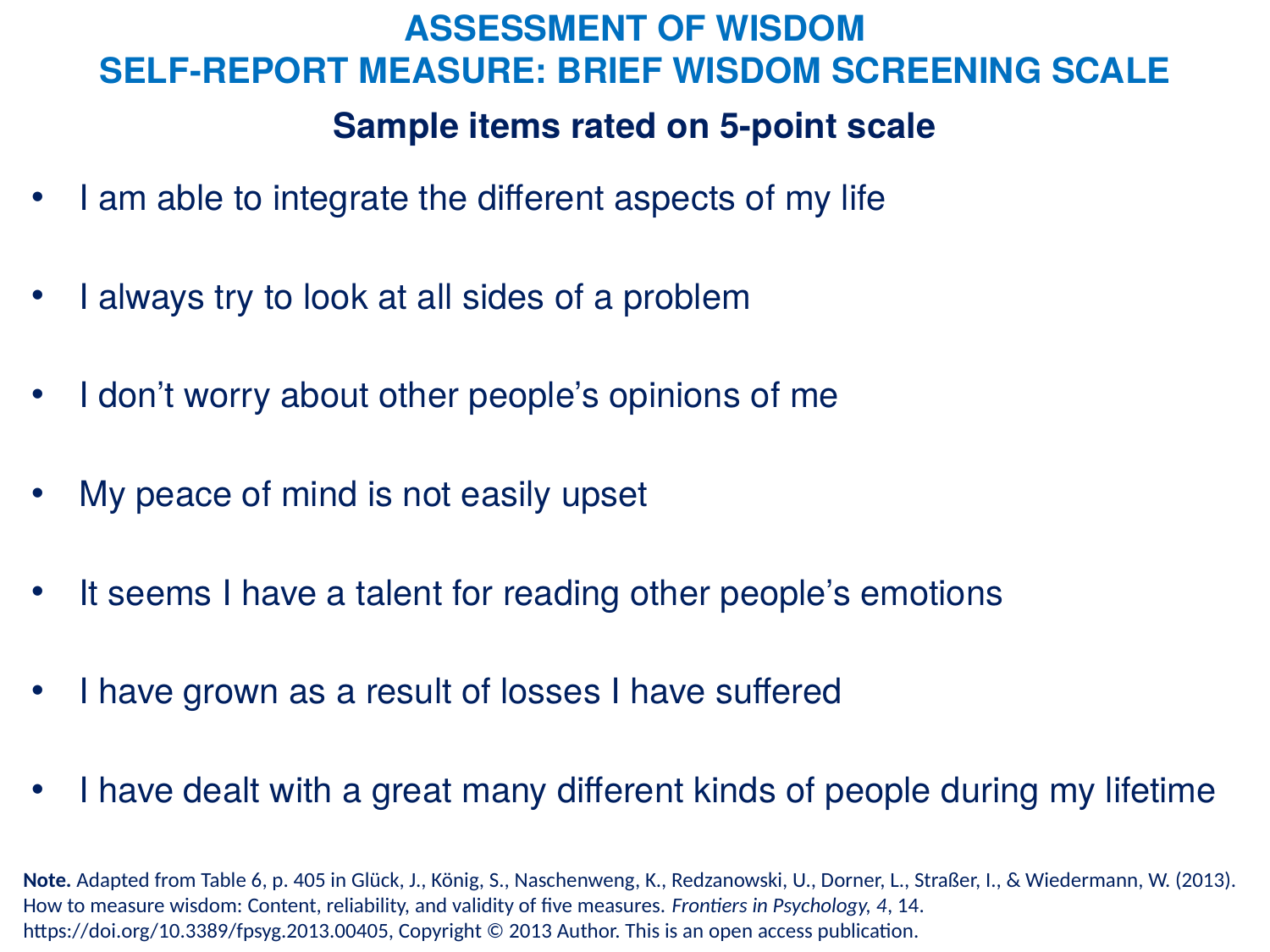

ASSESSMENT OF WISDOM
SELF-REPORT MEASURE: BRIEF WISDOM SCREENING SCALE
Sample items rated on 5-point scale
I am able to integrate the different aspects of my life

I always try to look at all sides of a problem

I don’t worry about other people’s opinions of me

My peace of mind is not easily upset

It seems I have a talent for reading other people’s emotions

I have grown as a result of losses I have suffered

I have dealt with a great many different kinds of people during my lifetime
Note. Adapted from Table 6, p. 405 in Glück, J., König, S., Naschenweng, K., Redzanowski, U., Dorner, L., Straßer, I., & Wiedermann, W. (2013). How to measure wisdom: Content, reliability, and validity of five measures. Frontiers in Psychology, 4, 14. https://doi.org/10.3389/fpsyg.2013.00405, Copyright © 2013 Author. This is an open access publication.